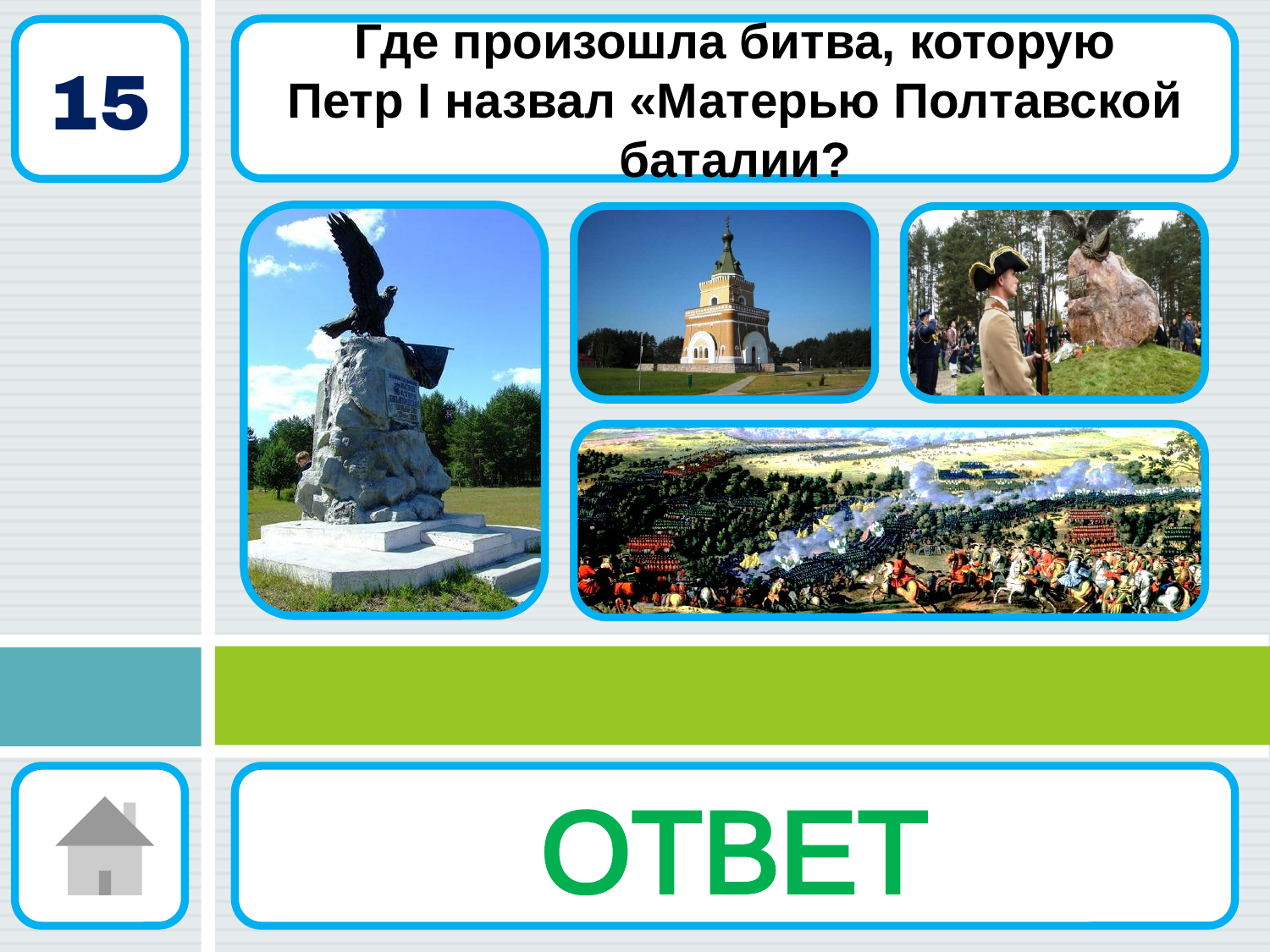

Где произошла битва, которую Петр I назвал «Матерью Полтавской баталии?
15

ОТВЕТ
под д. Лесной